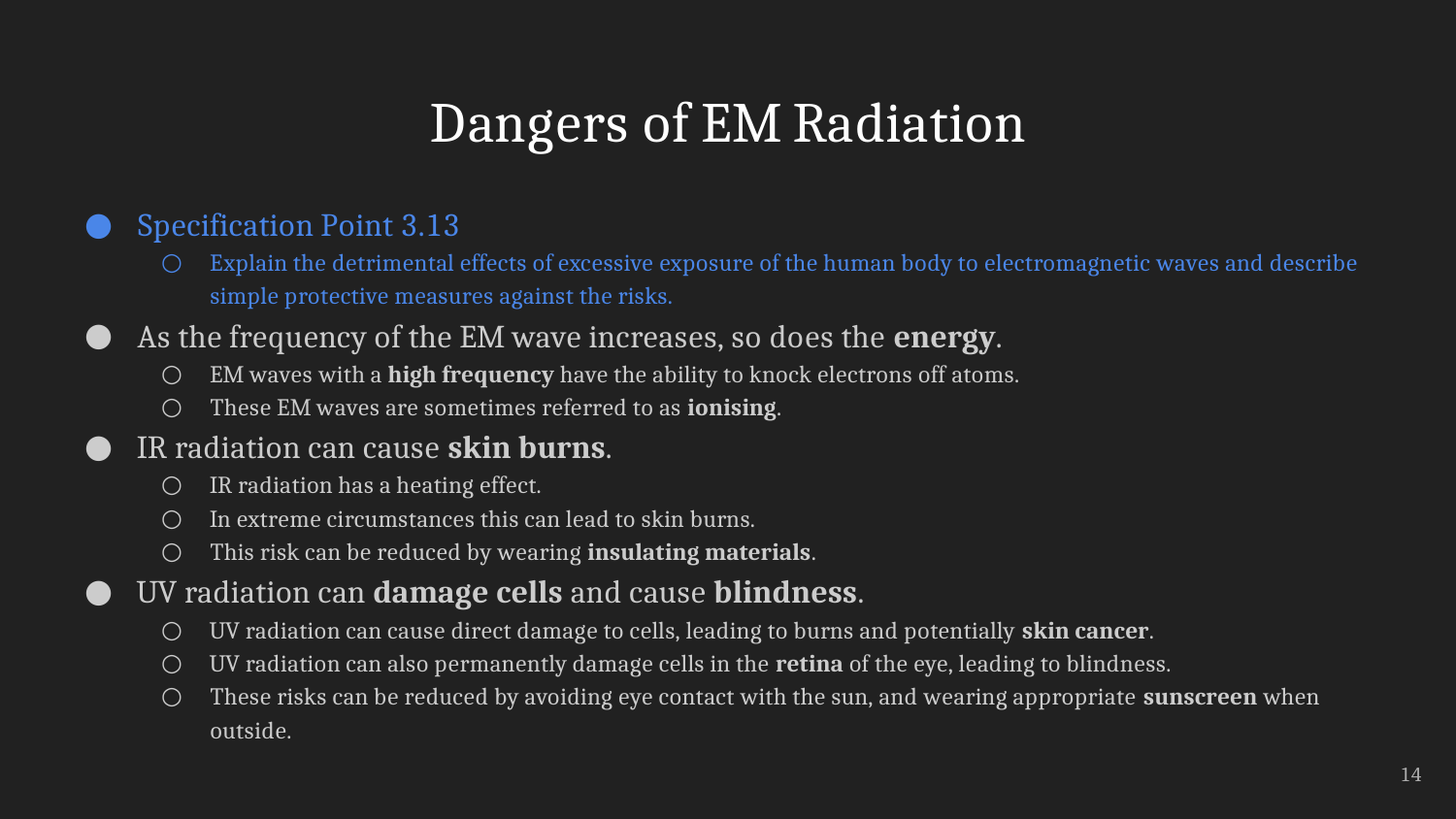

# Dangers of EM Radiation
Specification Point 3.13
Explain the detrimental effects of excessive exposure of the human body to electromagnetic waves and describe simple protective measures against the risks.
As the frequency of the EM wave increases, so does the energy.
EM waves with a high frequency have the ability to knock electrons off atoms.
These EM waves are sometimes referred to as ionising.
IR radiation can cause skin burns.
IR radiation has a heating effect.
In extreme circumstances this can lead to skin burns.
This risk can be reduced by wearing insulating materials.
UV radiation can damage cells and cause blindness.
UV radiation can cause direct damage to cells, leading to burns and potentially skin cancer.
UV radiation can also permanently damage cells in the retina of the eye, leading to blindness.
These risks can be reduced by avoiding eye contact with the sun, and wearing appropriate sunscreen when outside.
14